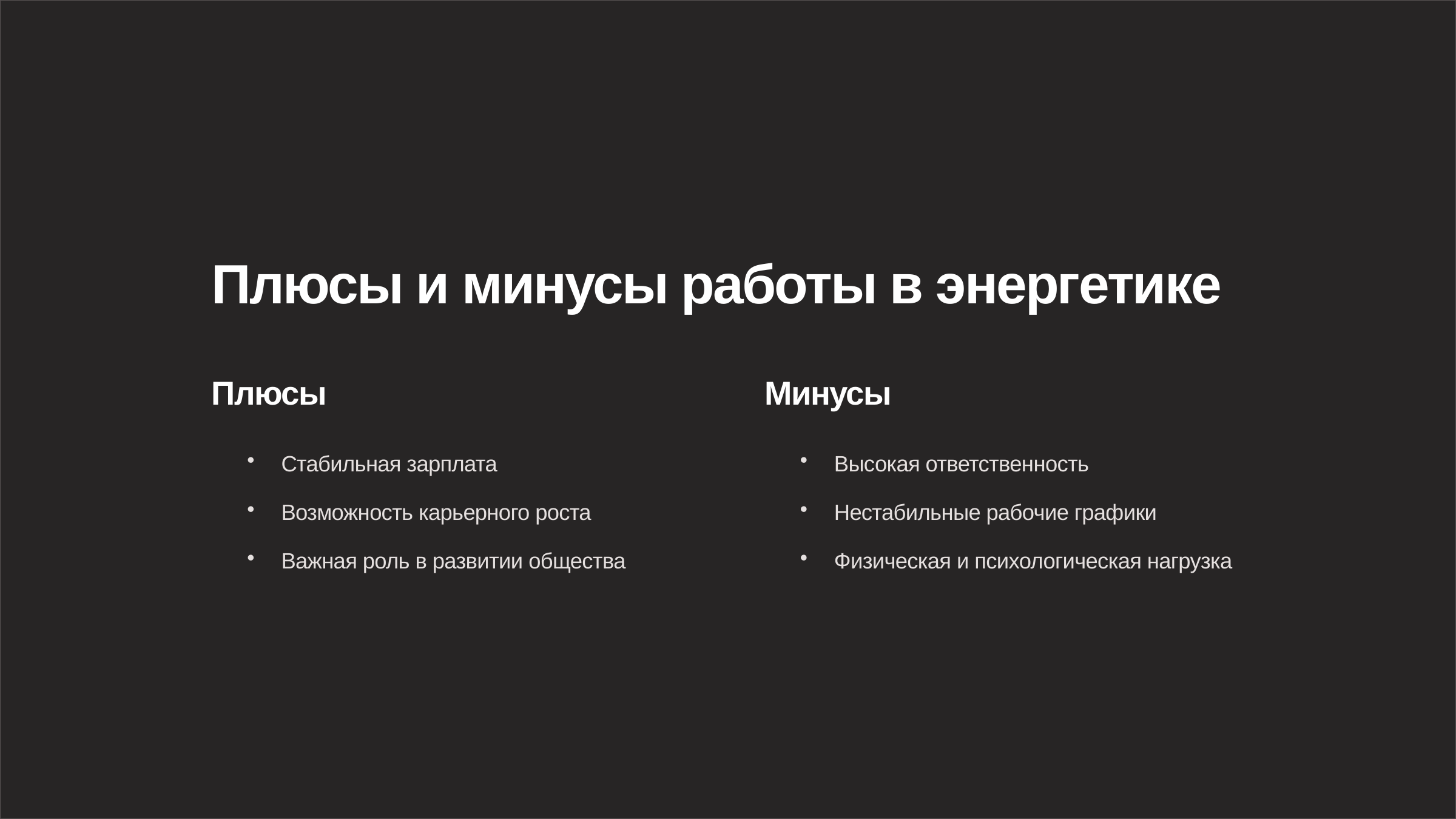

newUROKI.net
Плюсы и минусы работы в энергетике
Плюсы
Минусы
Стабильная зарплата
Высокая ответственность
Возможность карьерного роста
Нестабильные рабочие графики
Важная роль в развитии общества
Физическая и психологическая нагрузка